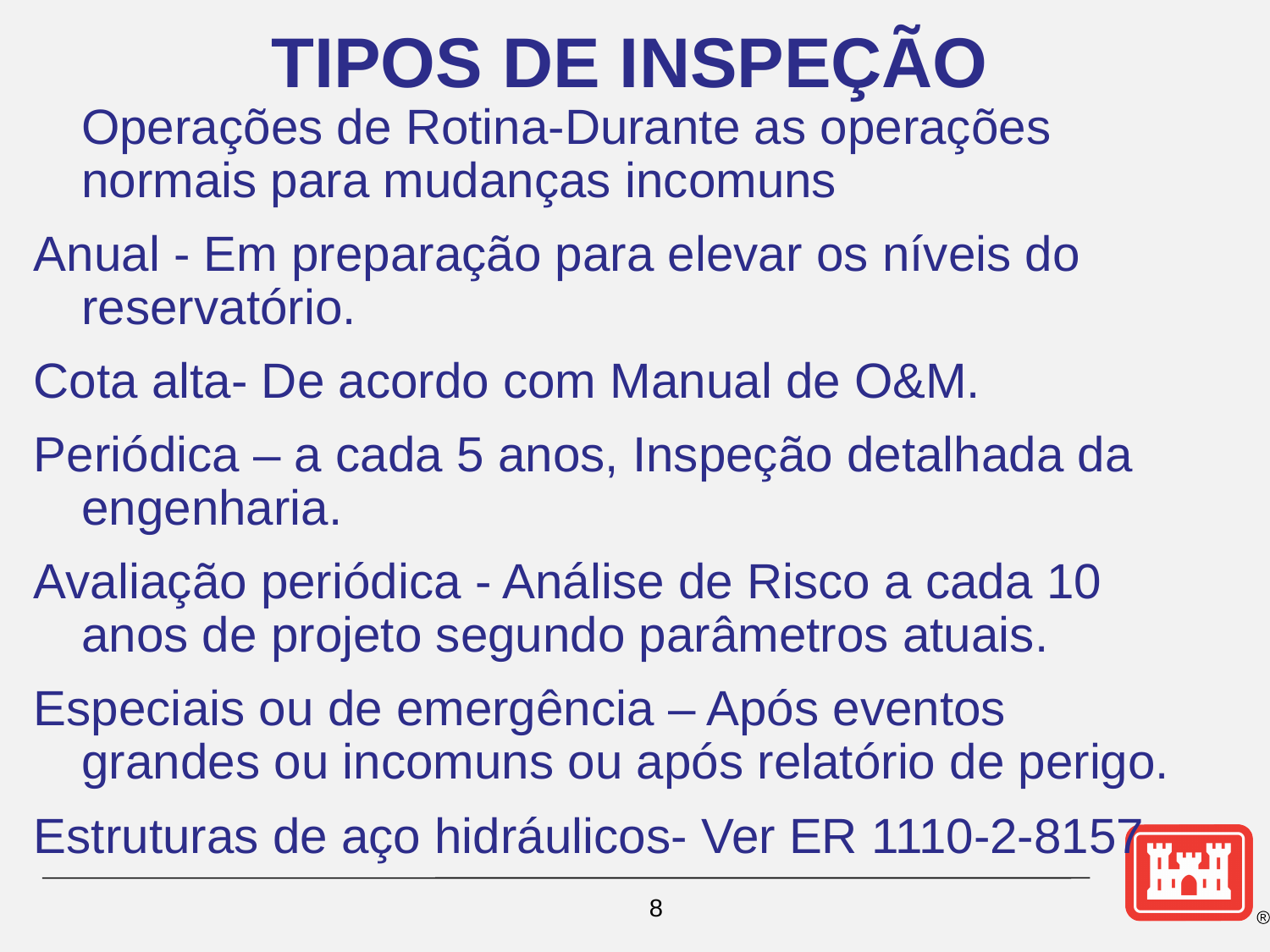

# TIPOS DE INSPEÇÃO
	Operações de Rotina-Durante as operações normais para mudanças incomuns
Anual - Em preparação para elevar os níveis do reservatório.
Cota alta- De acordo com Manual de O&M.
Periódica – a cada 5 anos, Inspeção detalhada da engenharia.
Avaliação periódica - Análise de Risco a cada 10 anos de projeto segundo parâmetros atuais.
Especiais ou de emergência – Após eventos grandes ou incomuns ou após relatório de perigo.
Estruturas de aço hidráulicos- Ver ER 1110-2-8157
8